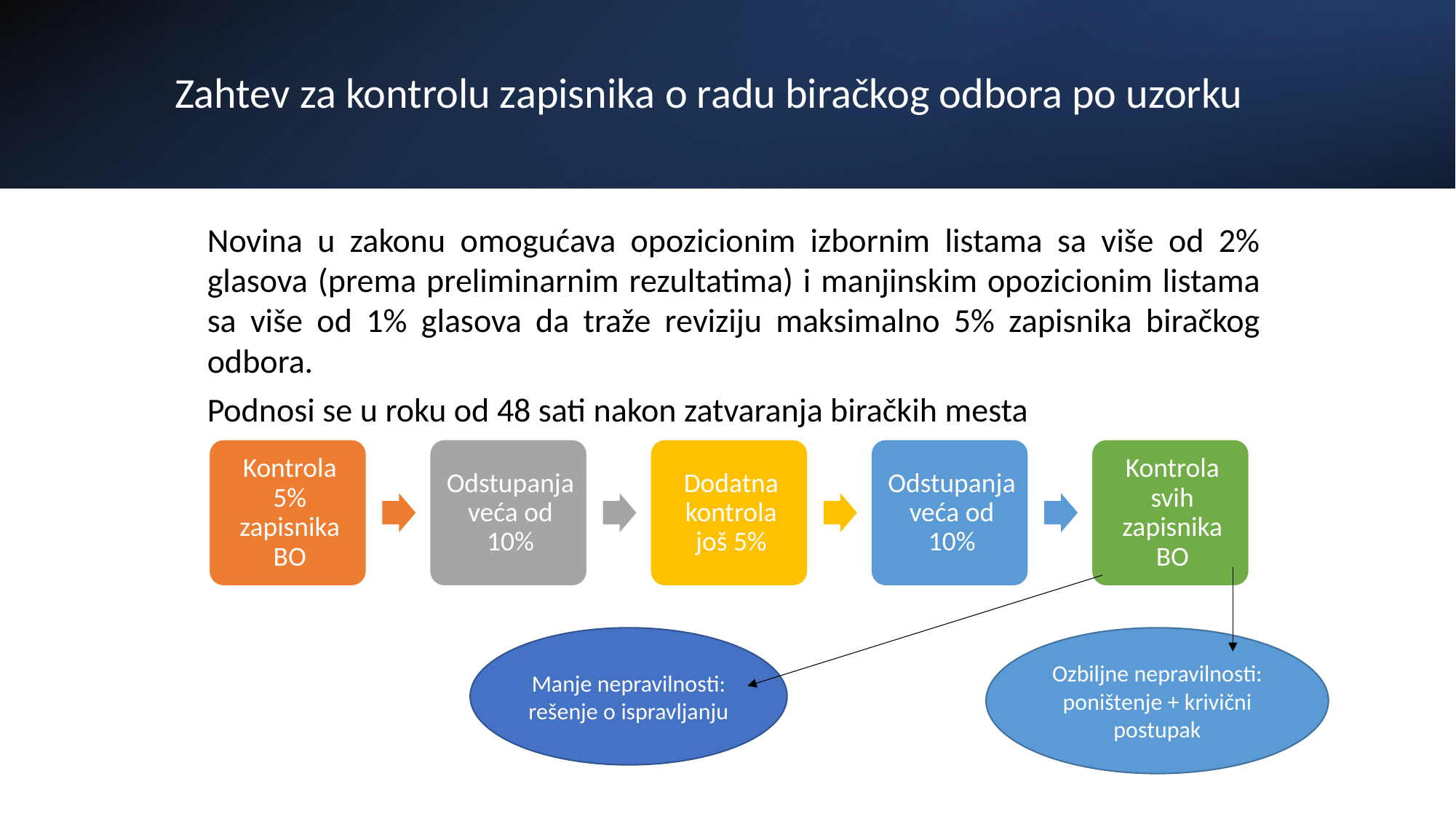

# Zahtev za kontrolu zapisnika o radu biračkog odbora po uzorku
Novina u zakonu omogućava opozicionim izbornim listama sa više od 2% glasova (prema preliminarnim rezultatima) i manjinskim opozicionim listama sa više od 1% glasova da traže reviziju maksimalno 5% zapisnika biračkog odbora.
Podnosi se u roku od 48 sati nakon zatvaranja biračkih mesta

Kontrola 5% zapisnika BO

Odstupanja veća od 10%

Dodatna kontrola još 5%

Odstupanja veća od 10%

Kontrola svih zapisnika BO
Manje nepravilnosti: rešenje o ispravljanju
Ozbiljne nepravilnosti: poništenje + krivični postupak